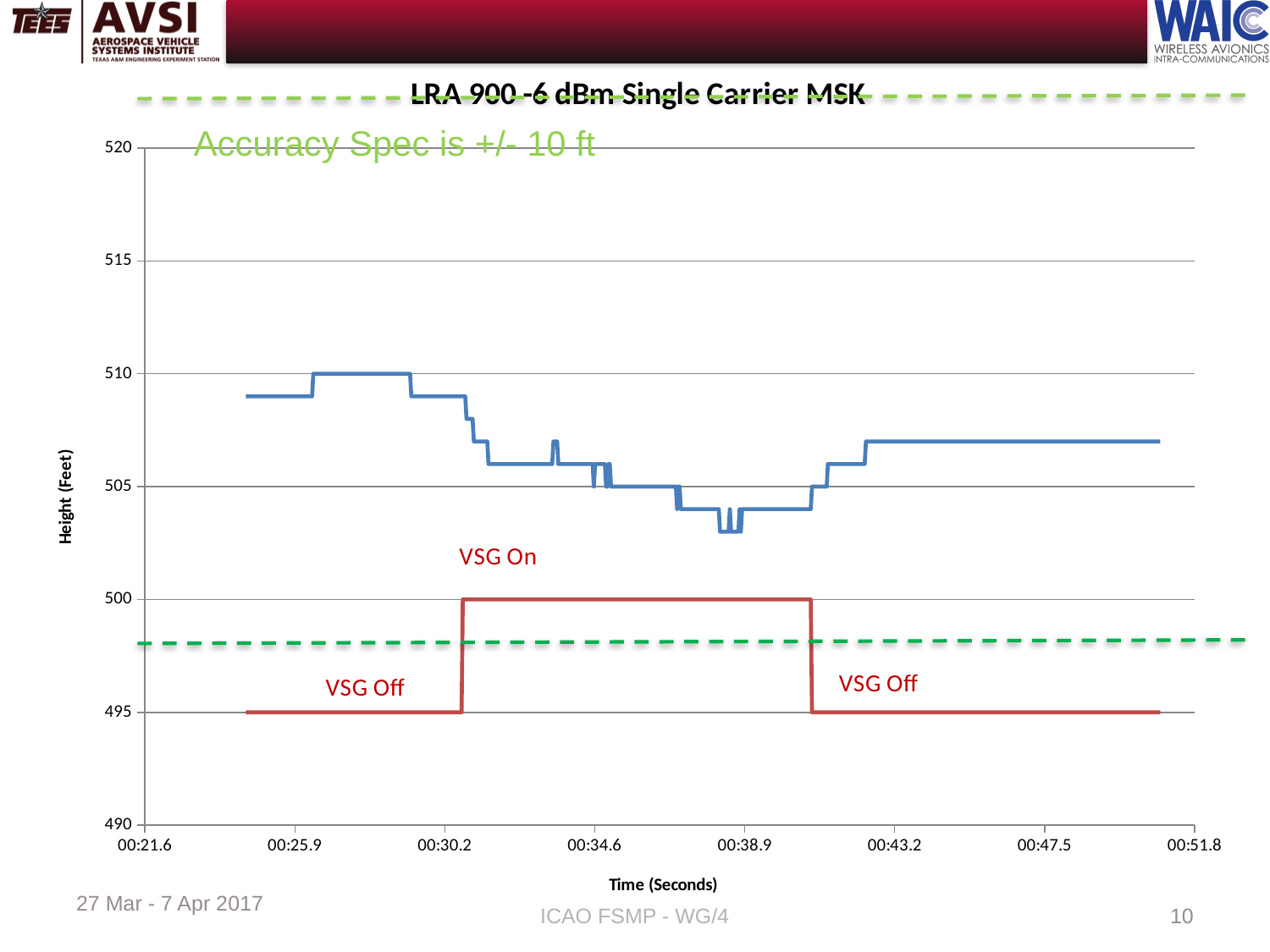

### Chart: LRA 900 -6 dBm Single Carrier MSK

| Category |  |  |
|---|---|---|
Accuracy Spec is +/- 10 ft
27 Mar - 7 Apr 2017
ICAO FSMP - WG/4
10